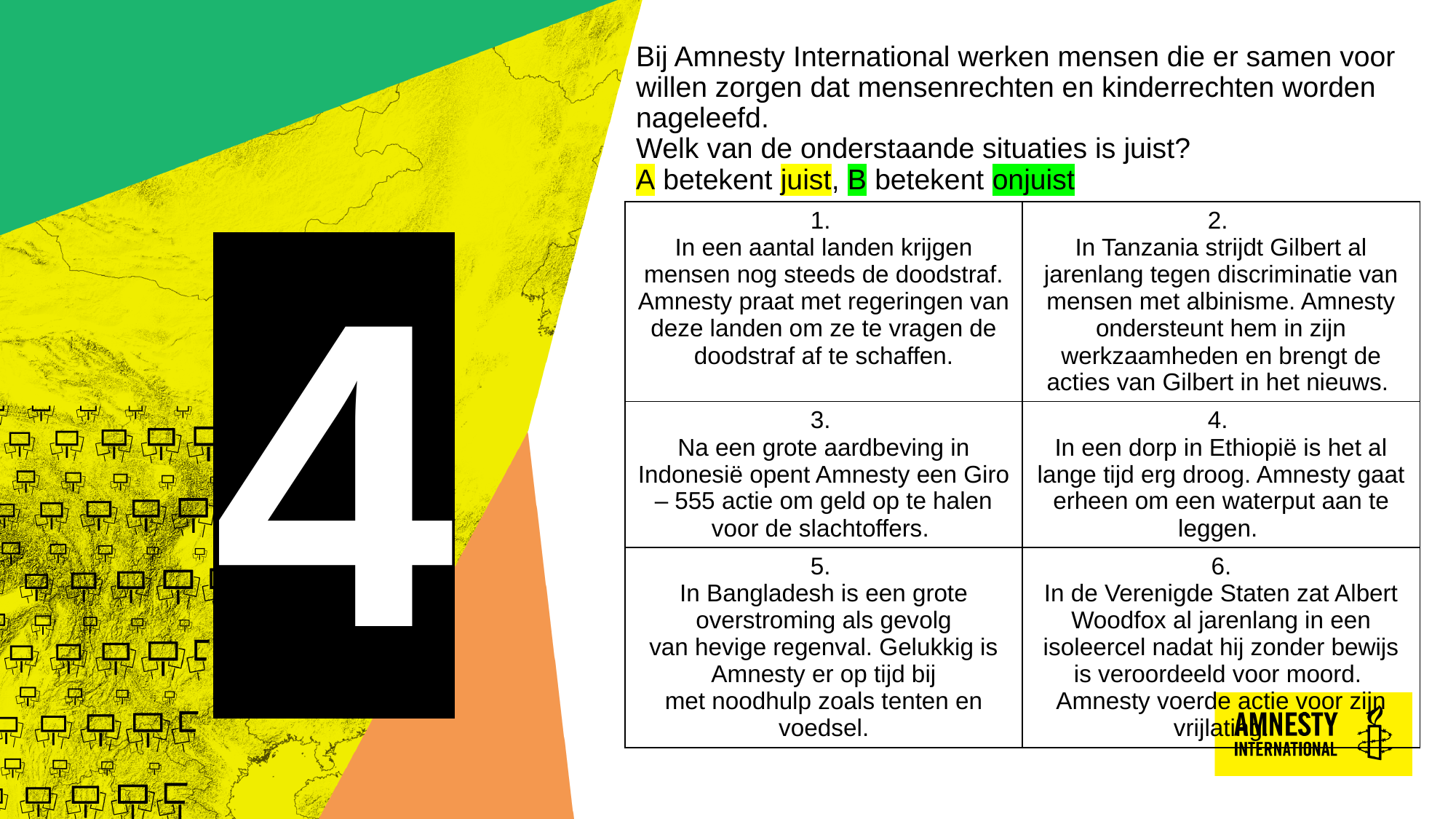

# Bij Amnesty International werken mensen die er samen voor willen zorgen dat mensenrechten en kinderrechten worden nageleefd. Welk van de onderstaande situaties is juist? A betekent juist, B betekent onjuist
4
| 1. In een aantal landen krijgen mensen nog steeds de doodstraf. Amnesty praat met regeringen van deze landen om ze te vragen de doodstraf af te schaffen. | 2. In Tanzania strijdt Gilbert al jarenlang tegen discriminatie van mensen met albinisme. Amnesty ondersteunt hem in zijn werkzaamheden en brengt de acties van Gilbert in het nieuws. |
| --- | --- |
| 3. Na een grote aardbeving in Indonesië opent Amnesty een Giro – 555 actie om geld op te halen voor de slachtoffers. | 4. In een dorp in Ethiopië is het al lange tijd erg droog. Amnesty gaat erheen om een waterput aan te leggen. |
| 5. In Bangladesh is een grote overstroming als gevolg van hevige regenval. Gelukkig is Amnesty er op tijd bij met noodhulp zoals tenten en voedsel. | 6. In de Verenigde Staten zat Albert Woodfox al jarenlang in een isoleercel nadat hij zonder bewijs is veroordeeld voor moord. Amnesty voerde actie voor zijn vrijlating. |